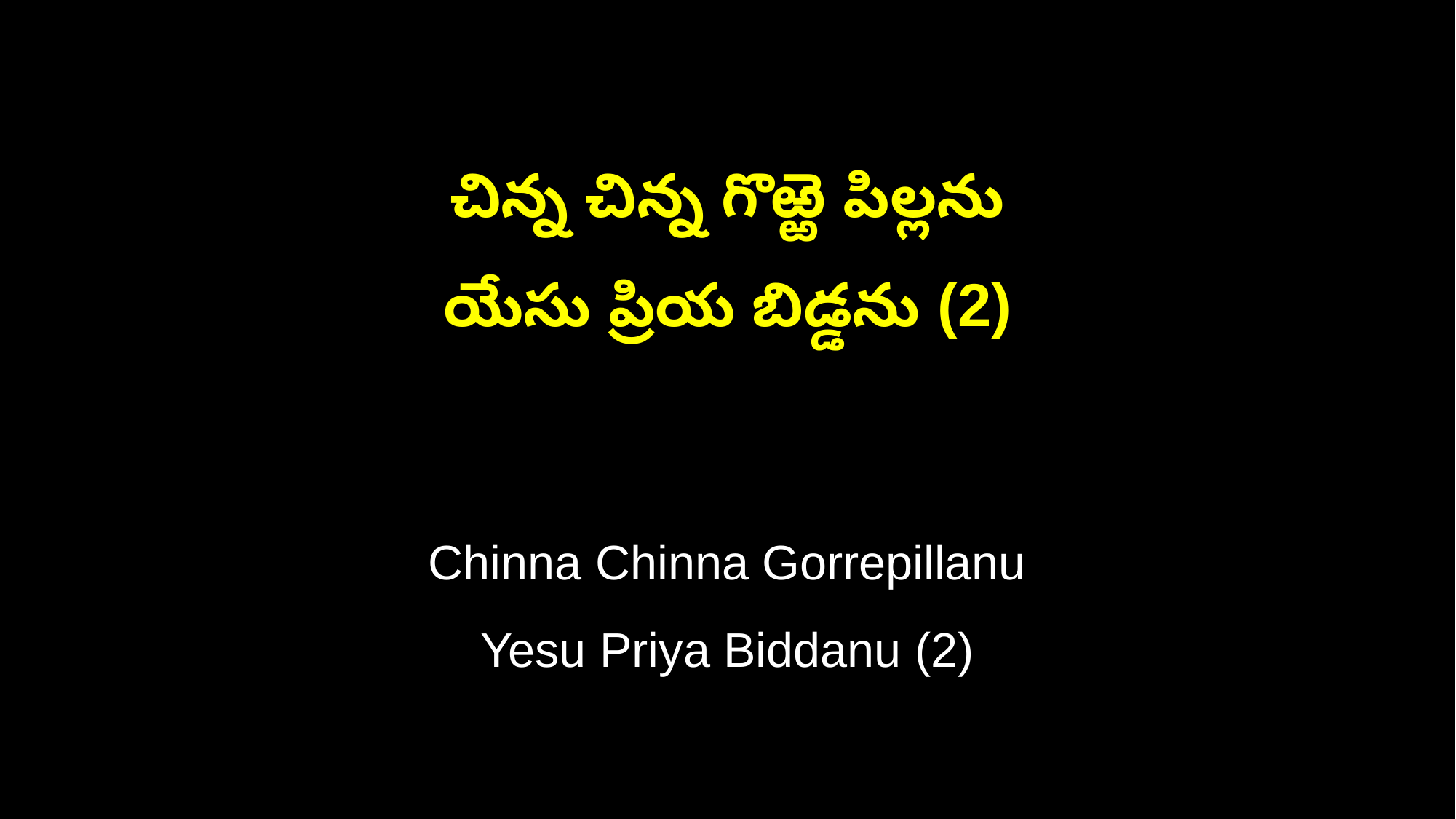

చిన్న చిన్న గొఱ్ఱె పిల్లను
యేసు ప్రియ బిడ్డను (2)
Chinna Chinna Gorrepillanu
Yesu Priya Biddanu (2)